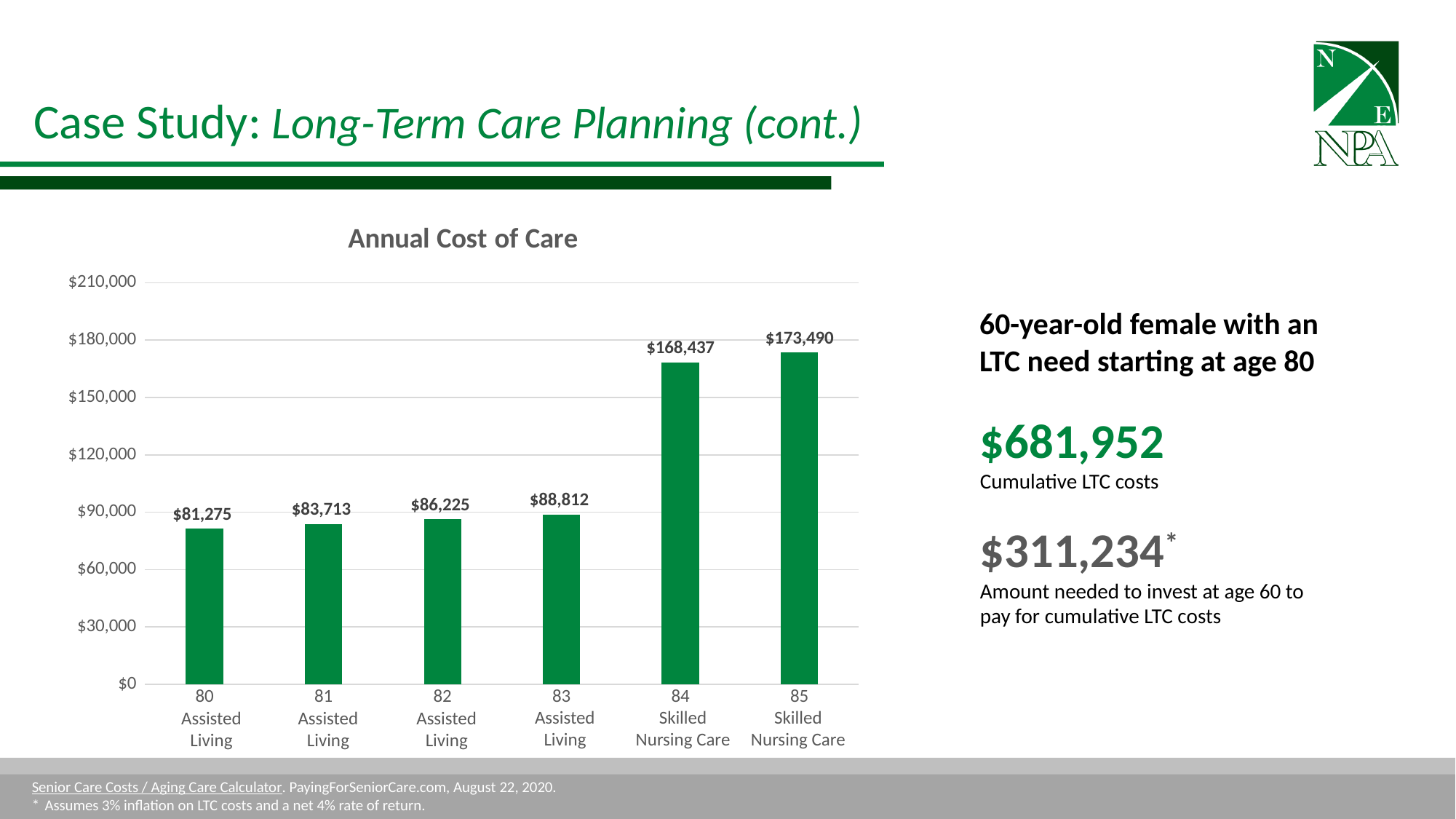

# Case Study: Long-Term Care Planning (cont.)

### Chart: Annual Cost of Care

| Category | Series 1 |
|---|---|
| 80 | 81275.0 |
| 81 | 83713.0 |
| 82 | 86225.0 |
| 83 | 88812.0 |
| 84 | 168437.0 |
| 85 | 173490.0 |
60-year-old female with an
LTC need starting at age 80
$681,952
Cumulative LTC costs

$311,234*
Amount needed to invest at age 60 to pay for cumulative LTC costs

Skilled Nursing Care
Skilled Nursing Care
Assisted Living
Assisted Living
Assisted Living
Assisted Living
Senior Care Costs / Aging Care Calculator. PayingForSeniorCare.com, August 22, 2020.
*	Assumes 3% inflation on LTC costs and a net 4% rate of return.